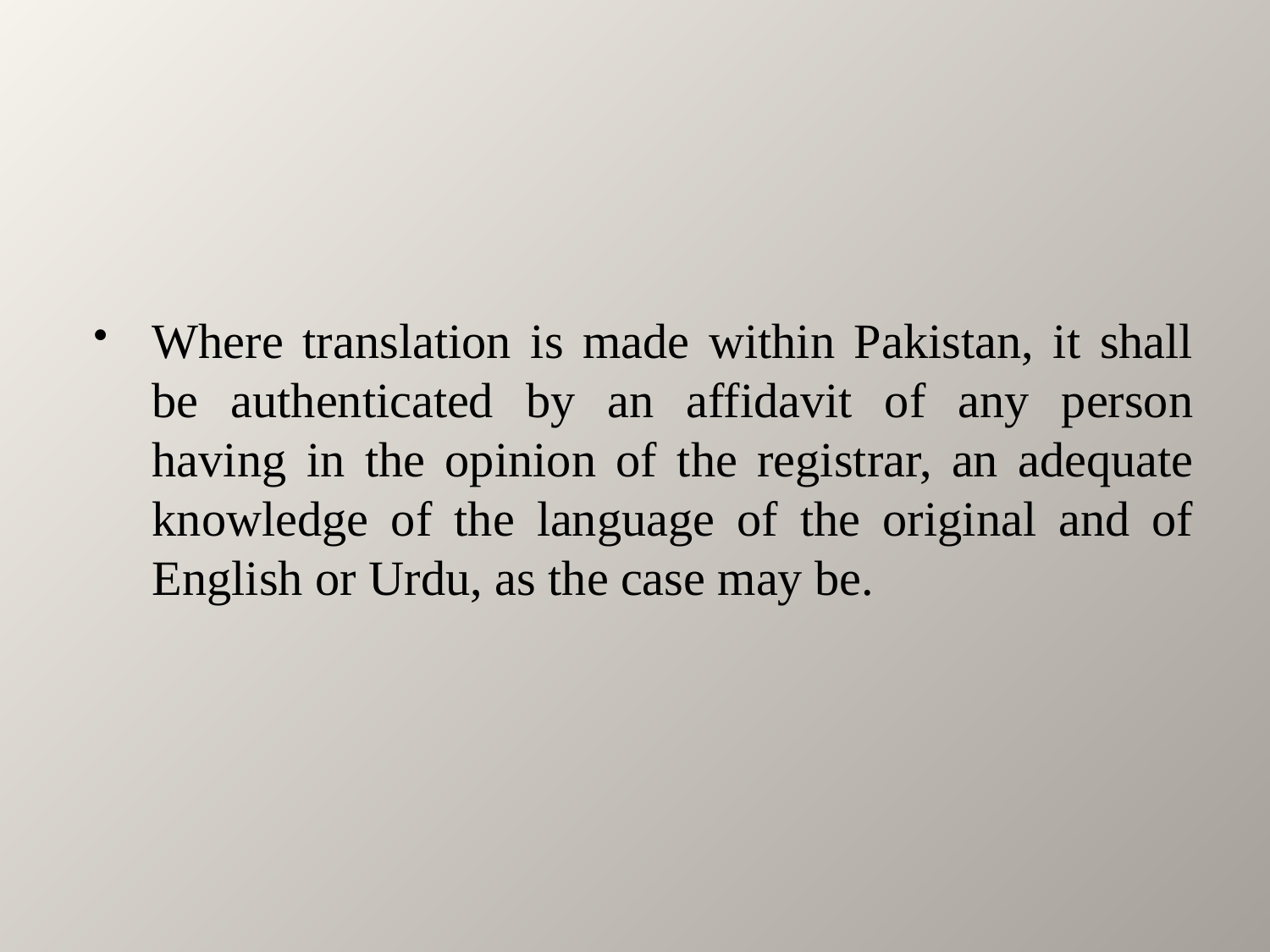

Where translation is made within Pakistan, it shall be authenticated by an affidavit of any person having in the opinion of the registrar, an adequate knowledge of the language of the original and of English or Urdu, as the case may be.